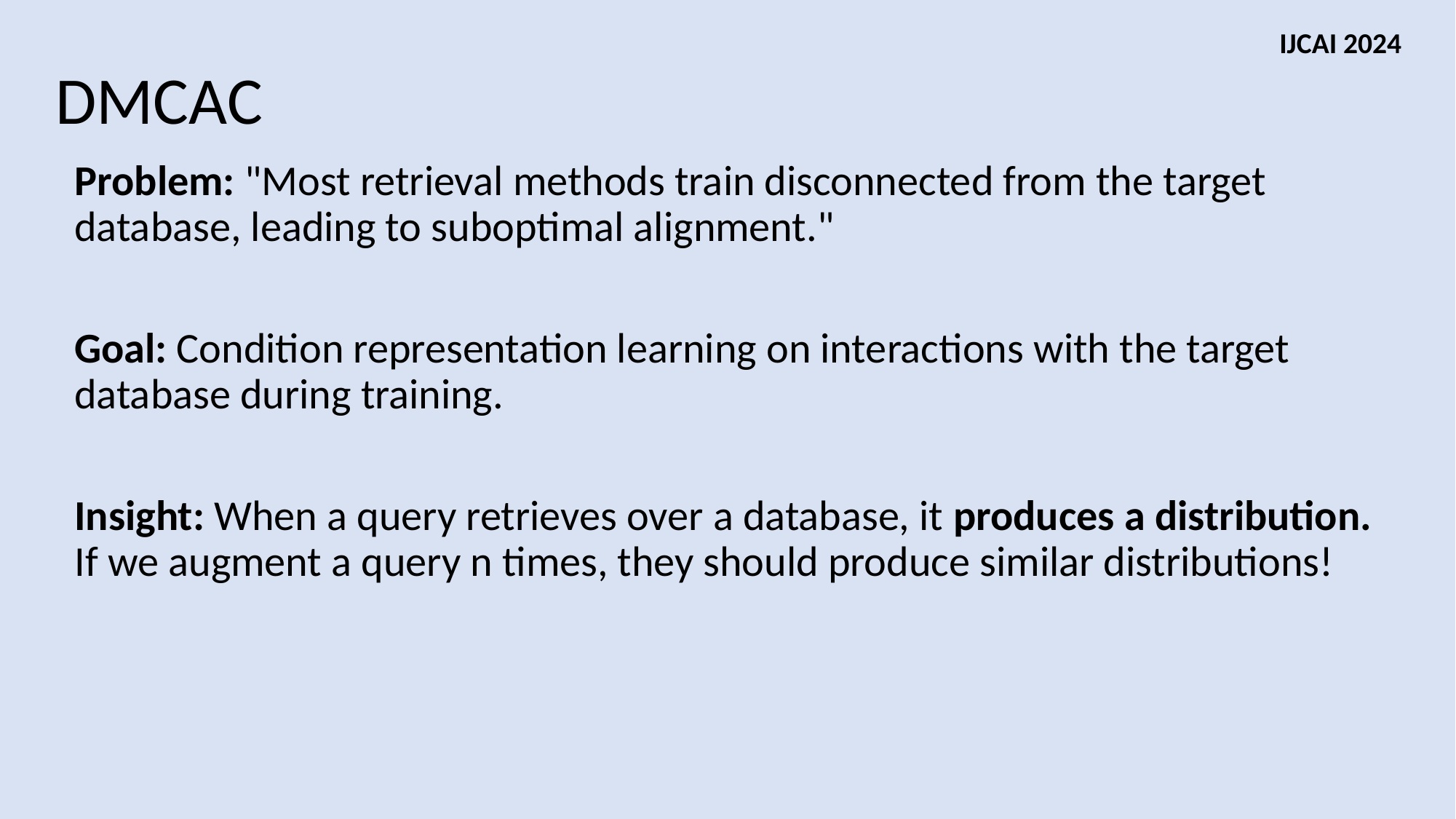

IJCAI 2024
# DMCAC
Problem: "Most retrieval methods train disconnected from the target database, leading to suboptimal alignment."

Goal: Condition representation learning on interactions with the target database during training.

Insight: When a query retrieves over a database, it produces a distribution.  If we augment a query n times, they should produce similar distributions!